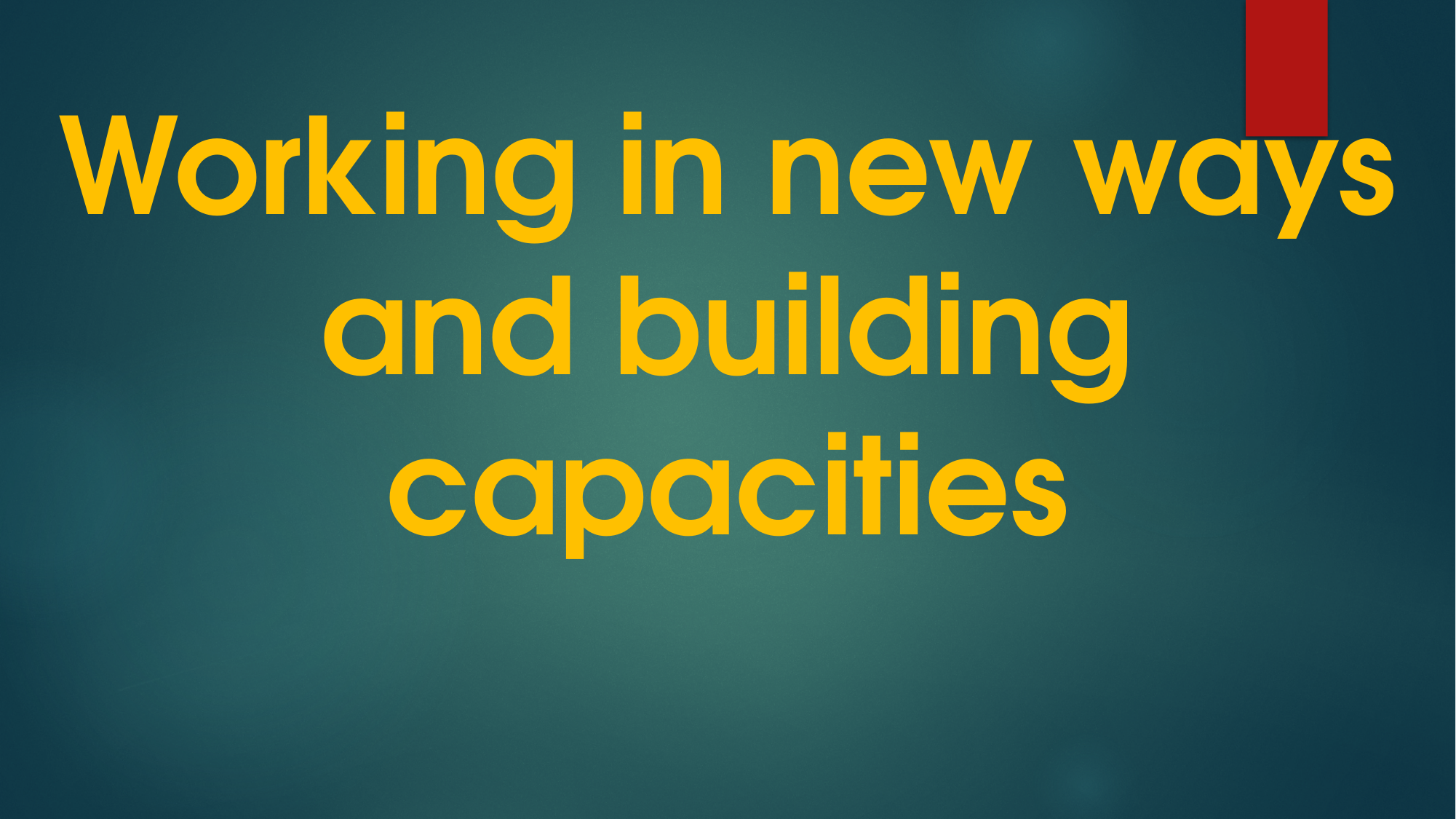

Working in new ways and building capacities